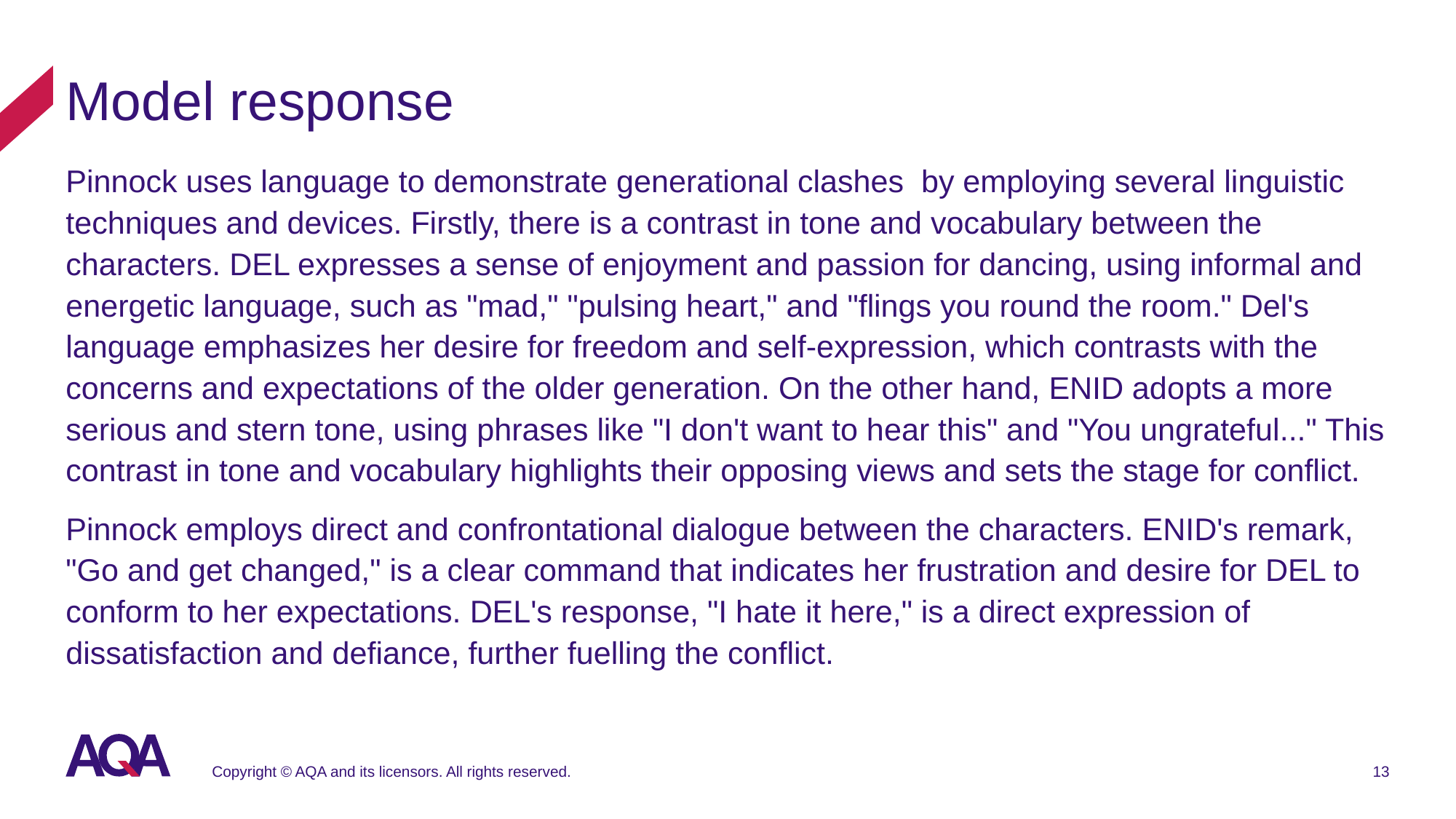

# Model response
Pinnock uses language to demonstrate generational clashes  by employing several linguistic techniques and devices. Firstly, there is a contrast in tone and vocabulary between the characters. DEL expresses a sense of enjoyment and passion for dancing, using informal and energetic language, such as "mad," "pulsing heart," and "flings you round the room." Del's language emphasizes her desire for freedom and self-expression, which contrasts with the concerns and expectations of the older generation. On the other hand, ENID adopts a more serious and stern tone, using phrases like "I don't want to hear this" and "You ungrateful..." This contrast in tone and vocabulary highlights their opposing views and sets the stage for conflict.
Pinnock employs direct and confrontational dialogue between the characters. ENID's remark, "Go and get changed," is a clear command that indicates her frustration and desire for DEL to conform to her expectations. DEL's response, "I hate it here," is a direct expression of dissatisfaction and defiance, further fuelling the conflict.

Copyright © AQA and its licensors. All rights reserved.
13